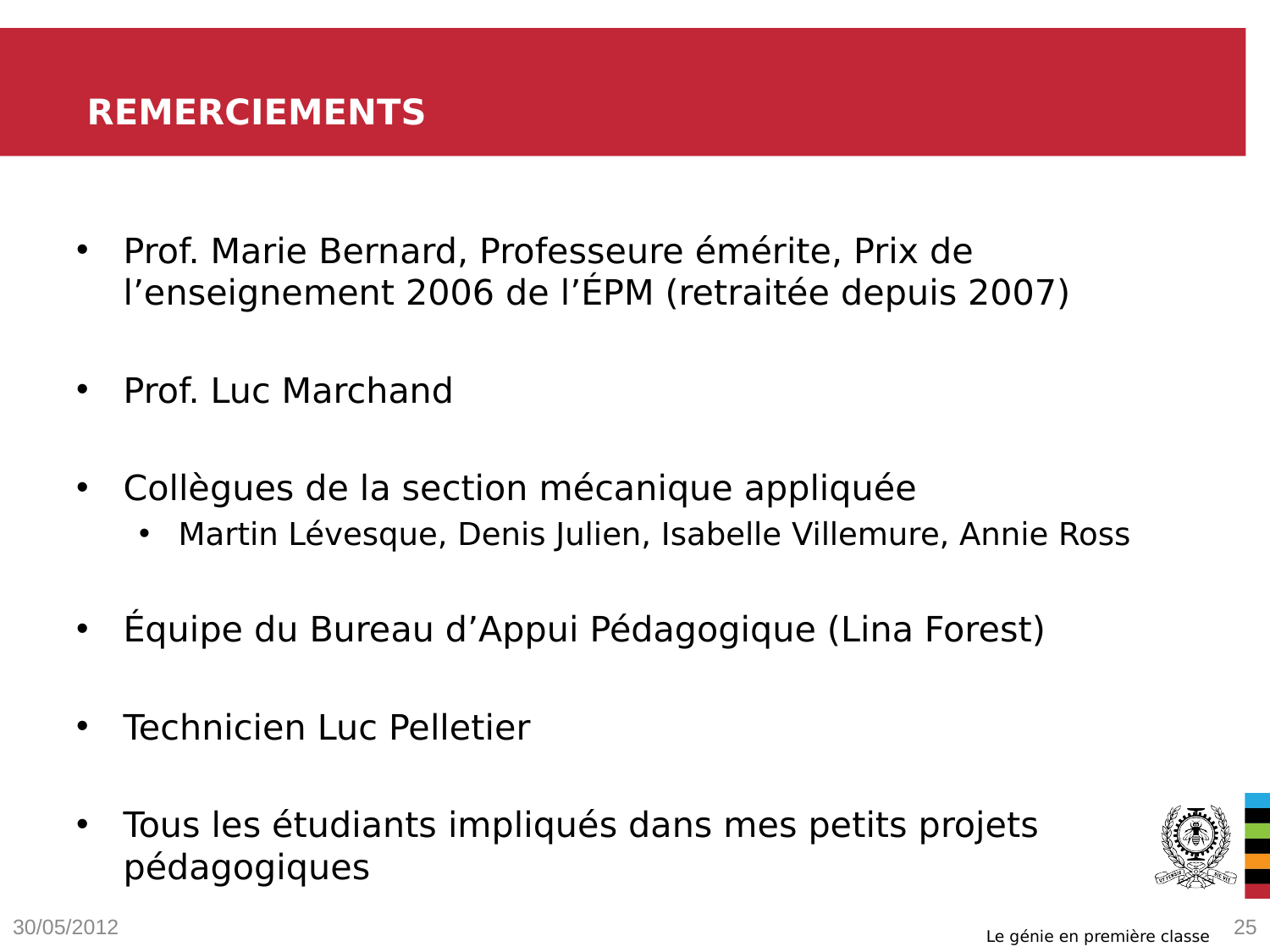

# Remerciements
Prof. Marie Bernard, Professeure émérite, Prix de l’enseignement 2006 de l’ÉPM (retraitée depuis 2007)

Prof. Luc Marchand

Collègues de la section mécanique appliquée
Martin Lévesque, Denis Julien, Isabelle Villemure, Annie Ross

Équipe du Bureau d’Appui Pédagogique (Lina Forest)

Technicien Luc Pelletier

Tous les étudiants impliqués dans mes petits projets pédagogiques

30/05/2012
25